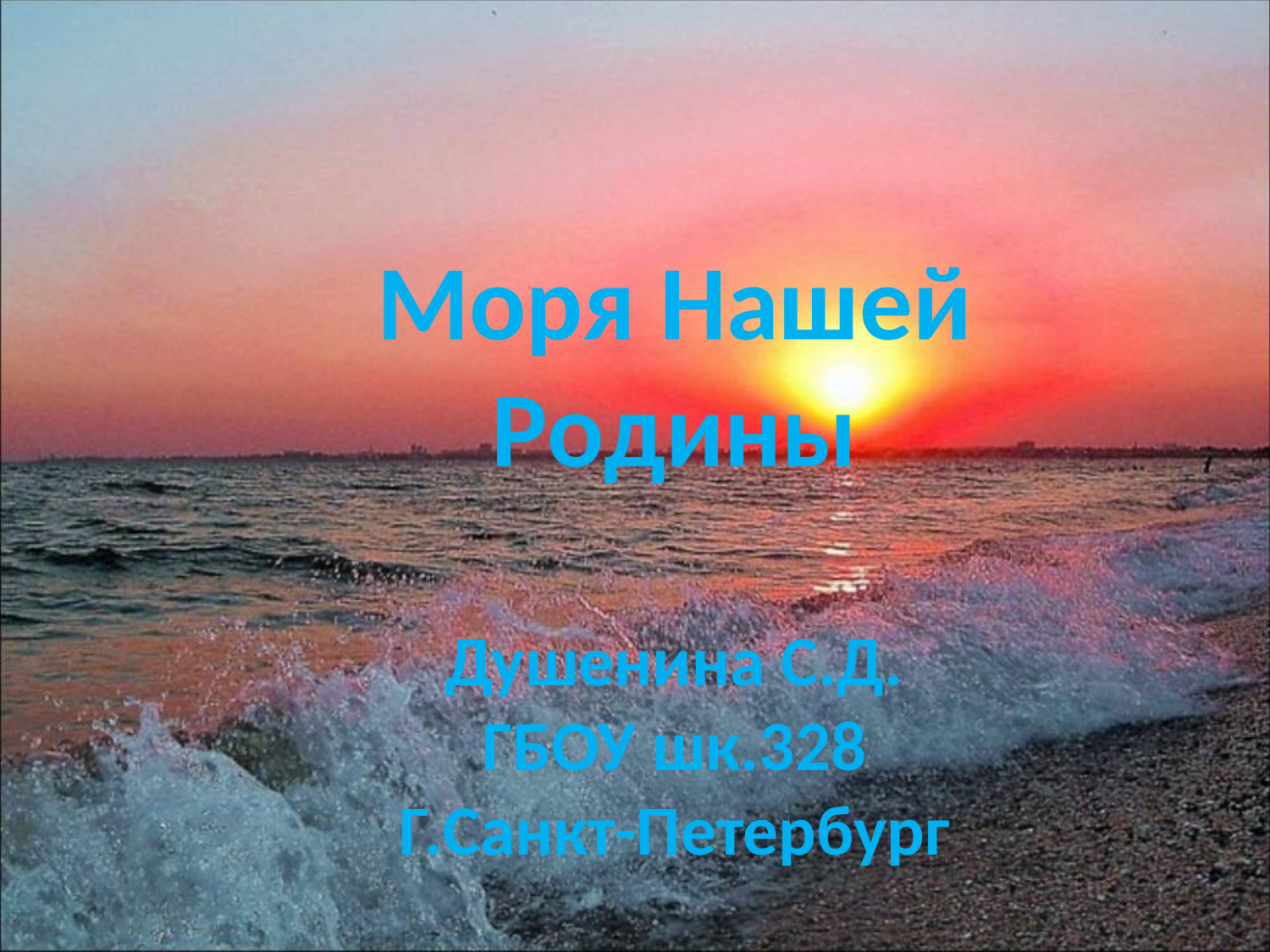

Моря Нашей Родины

Душенина С.Д.
ГБОУ шк.328
Г.Санкт-Петербург